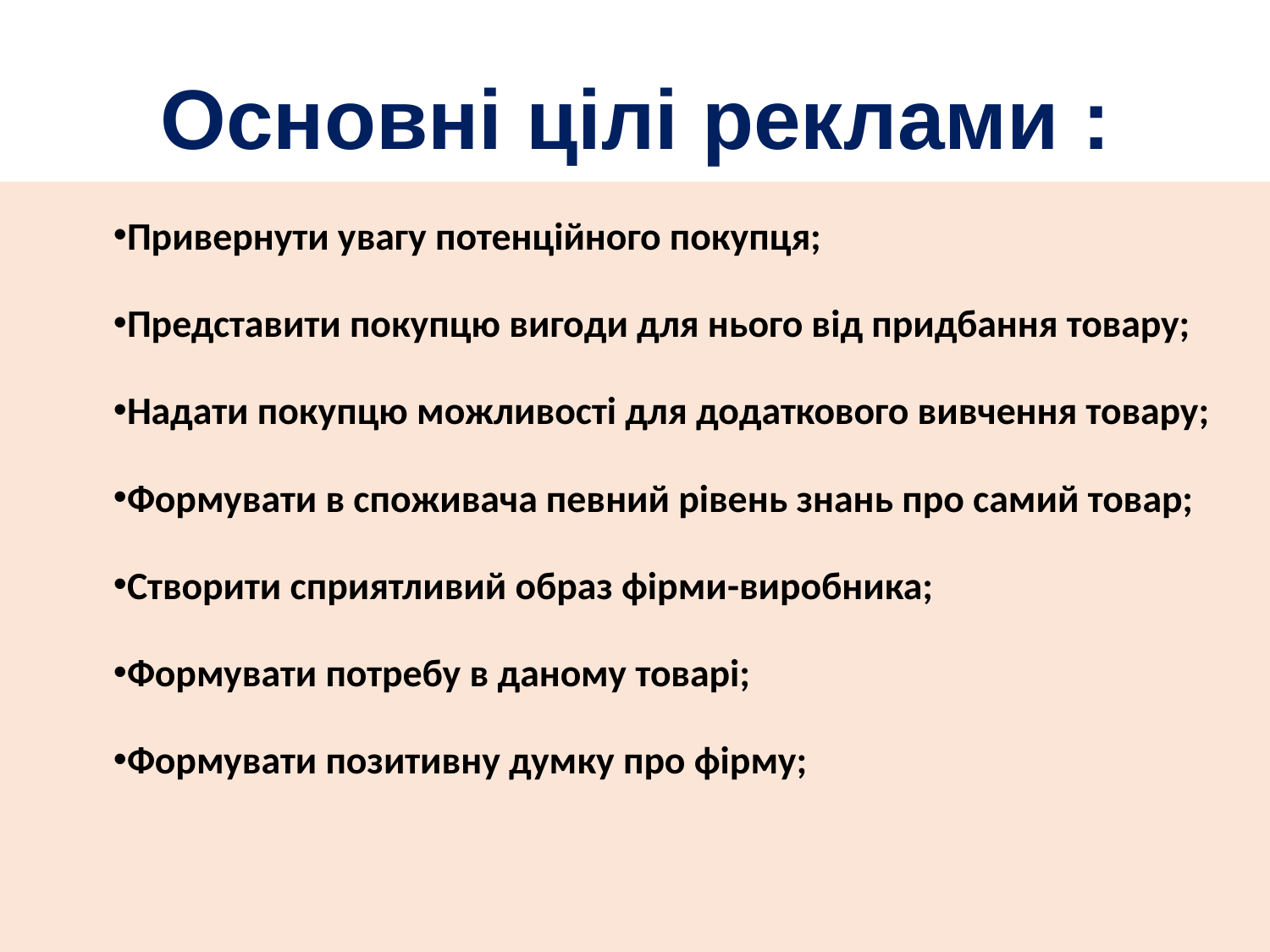

# Основні цілі реклами :
Привернути увагу потенційного покупця;
Представити покупцю вигоди для нього від придбання товару;
Надати покупцю можливості для додаткового вивчення товару;
Формувати в споживача певний рівень знань про самий товар;
Створити сприятливий образ фірми-виробника;
Формувати потребу в даному товарі;
Формувати позитивну думку про фірму;